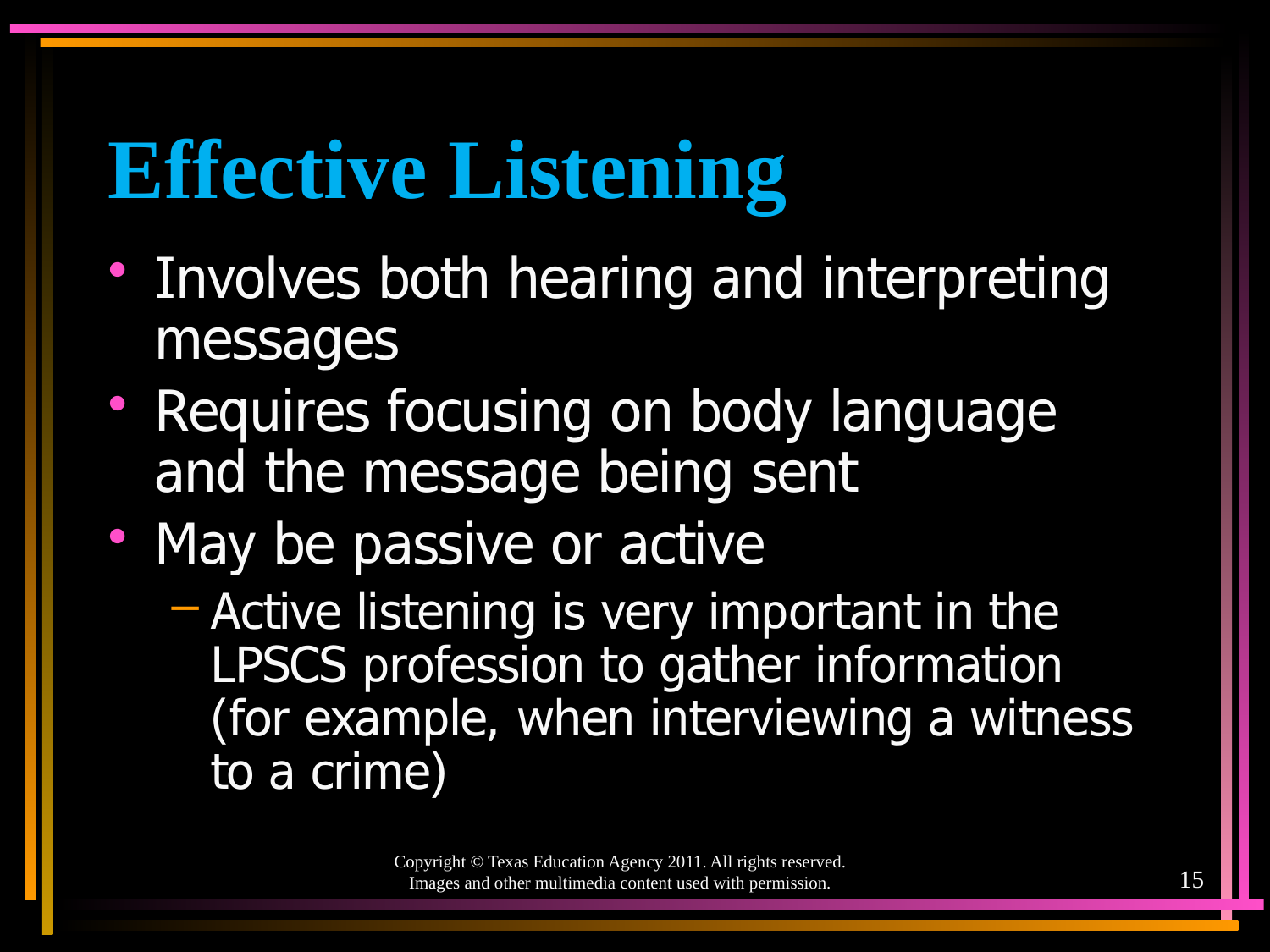

# Effective Listening
Involves both hearing and interpreting messages
Requires focusing on body language and the message being sent
May be passive or active
Active listening is very important in the LPSCS profession to gather information    (for example, when interviewing a witness to a crime)
15
Copyright © Texas Education Agency 2011. All rights reserved.
Images and other multimedia content used with permission.